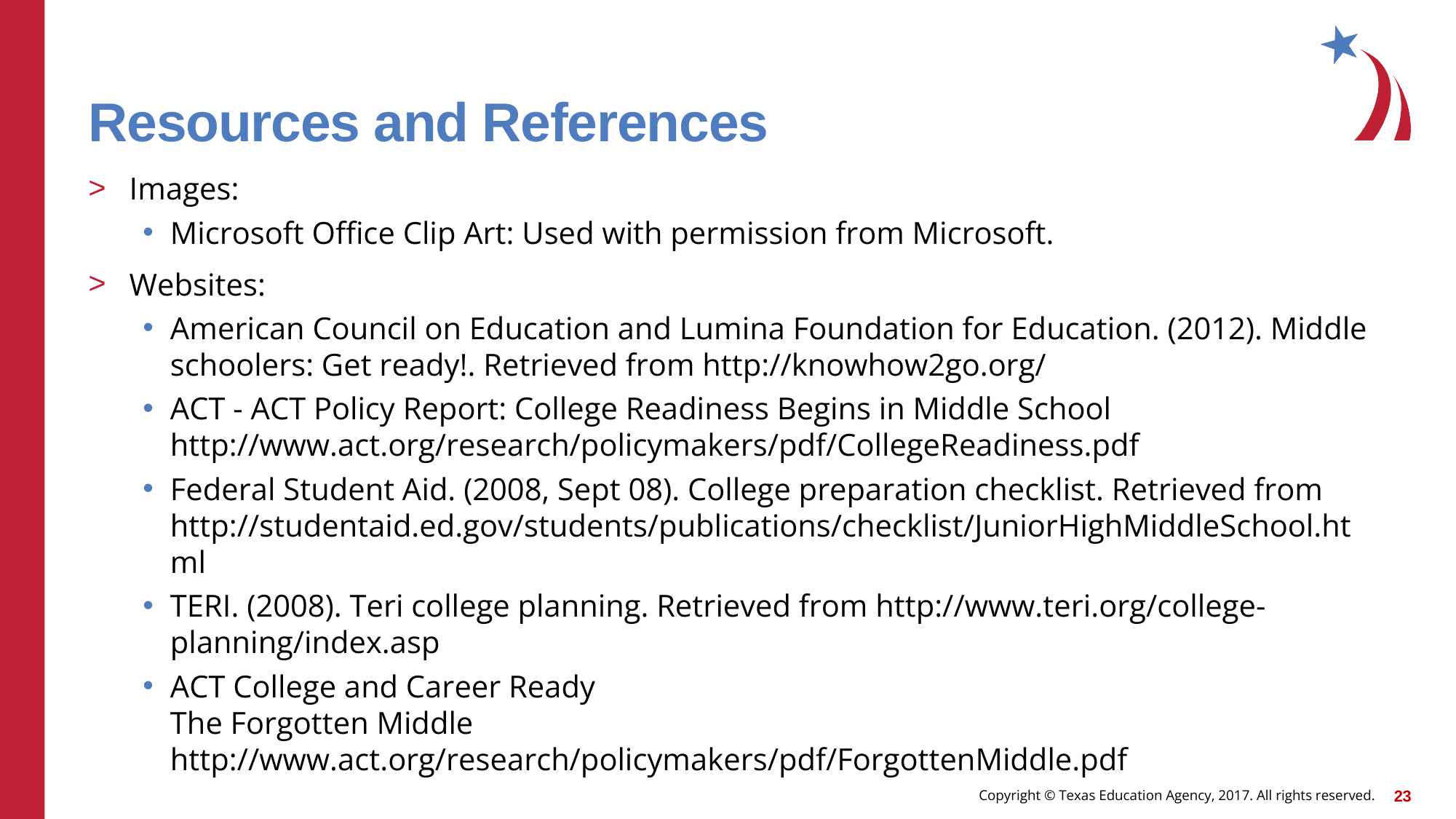

# Resources and References
Images:
Microsoft Office Clip Art: Used with permission from Microsoft.
Websites:
American Council on Education and Lumina Foundation for Education. (2012). Middle schoolers: Get ready!. Retrieved from http://knowhow2go.org/
ACT - ACT Policy Report: College Readiness Begins in Middle School http://www.act.org/research/policymakers/pdf/CollegeReadiness.pdf
Federal Student Aid. (2008, Sept 08). College preparation checklist. Retrieved from http://studentaid.ed.gov/students/publications/checklist/JuniorHighMiddleSchool.html
TERI. (2008). Teri college planning. Retrieved from http://www.teri.org/college-planning/index.asp
ACT College and Career Ready
The Forgotten Middle http://www.act.org/research/policymakers/pdf/ForgottenMiddle.pdf